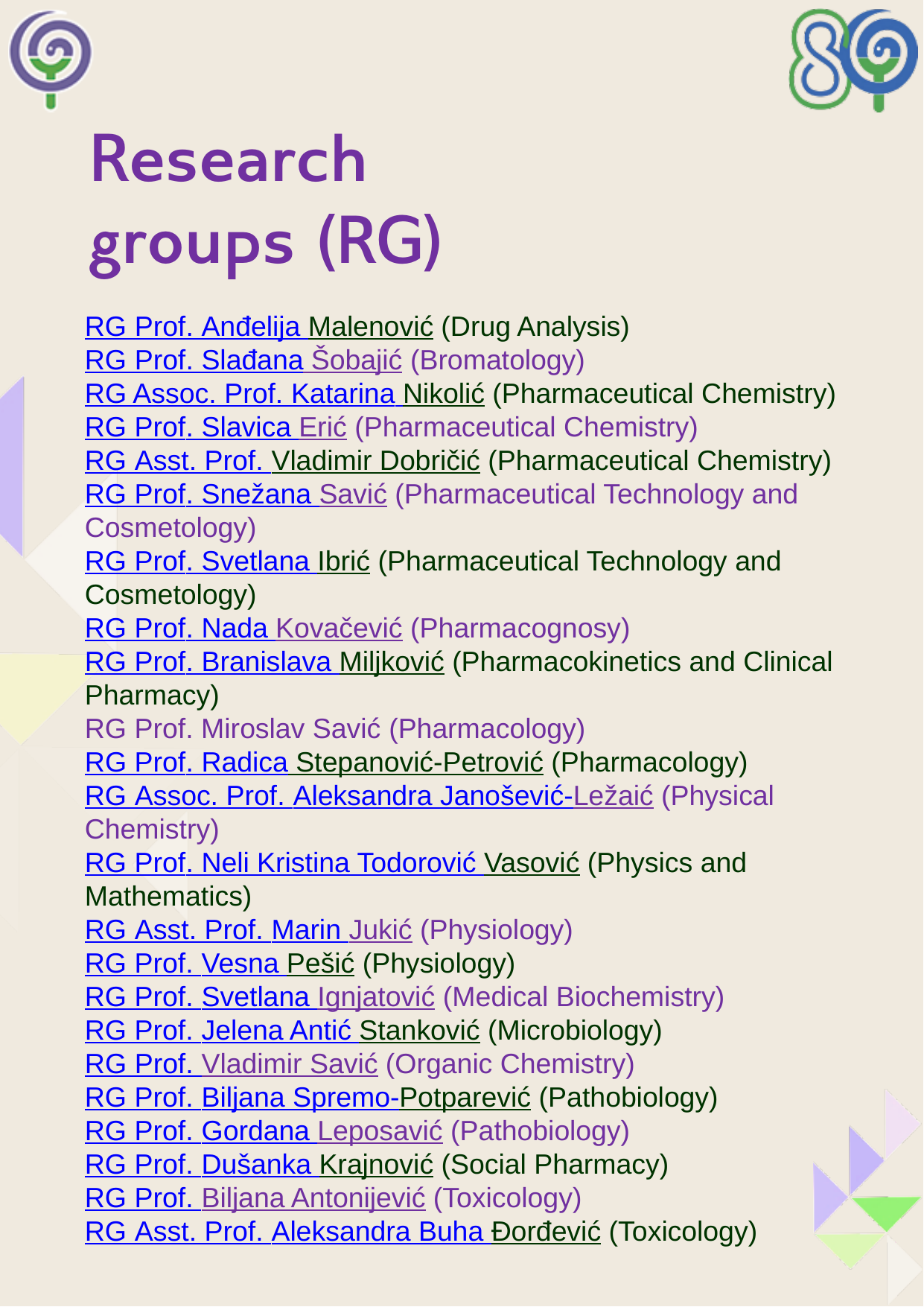

Research
groups (RG)
RG Prof. Anđelija Malenović (Drug Analysis)
RG Prof. Slađana Šobajić (Bromatology)
RG Assoc. Prof. Katarina Nikolić (Pharmaceutical Chemistry)
RG Prof. Slavica Erić (Pharmaceutical Chemistry)
RG Asst. Prof. Vladimir Dobričić (Pharmaceutical Chemistry)
RG Prof. Snežana Savić (Pharmaceutical Technology and Cosmetology)
RG Prof. Svetlana Ibrić (Pharmaceutical Technology and Cosmetology)
RG Prof. Nada Kovačević (Pharmacognosy)
RG Prof. Branislava Miljković (Pharmacokinetics and Clinical Pharmacy)
RG Prof. Miroslav Savić (Pharmacology)
RG Prof. Radica Stepanović-Petrović (Pharmacology)
RG Assoc. Prof. Aleksandra Janošević-Ležaić (Physical Chemistry)
RG Prof. Neli Kristina Todorović Vasović (Physics and Mathematics)
RG Asst. Prof. Marin Jukić (Physiology)
RG Prof. Vesna Pešić (Physiology)
RG Prof. Svetlana Ignjatović (Medical Biochemistry)
RG Prof. Jelena Antić Stanković (Microbiology)
RG Prof. Vladimir Savić (Organic Chemistry)
RG Prof. Biljana Spremo-Potparević (Pathobiology)
RG Prof. Gordana Leposavić (Pathobiology)
RG Prof. Dušanka Krajnović (Social Pharmacy)
RG Prof. Biljana Antonijević (Toxicology)
RG Asst. Prof. Aleksandra Buha Đorđević (Toxicology)